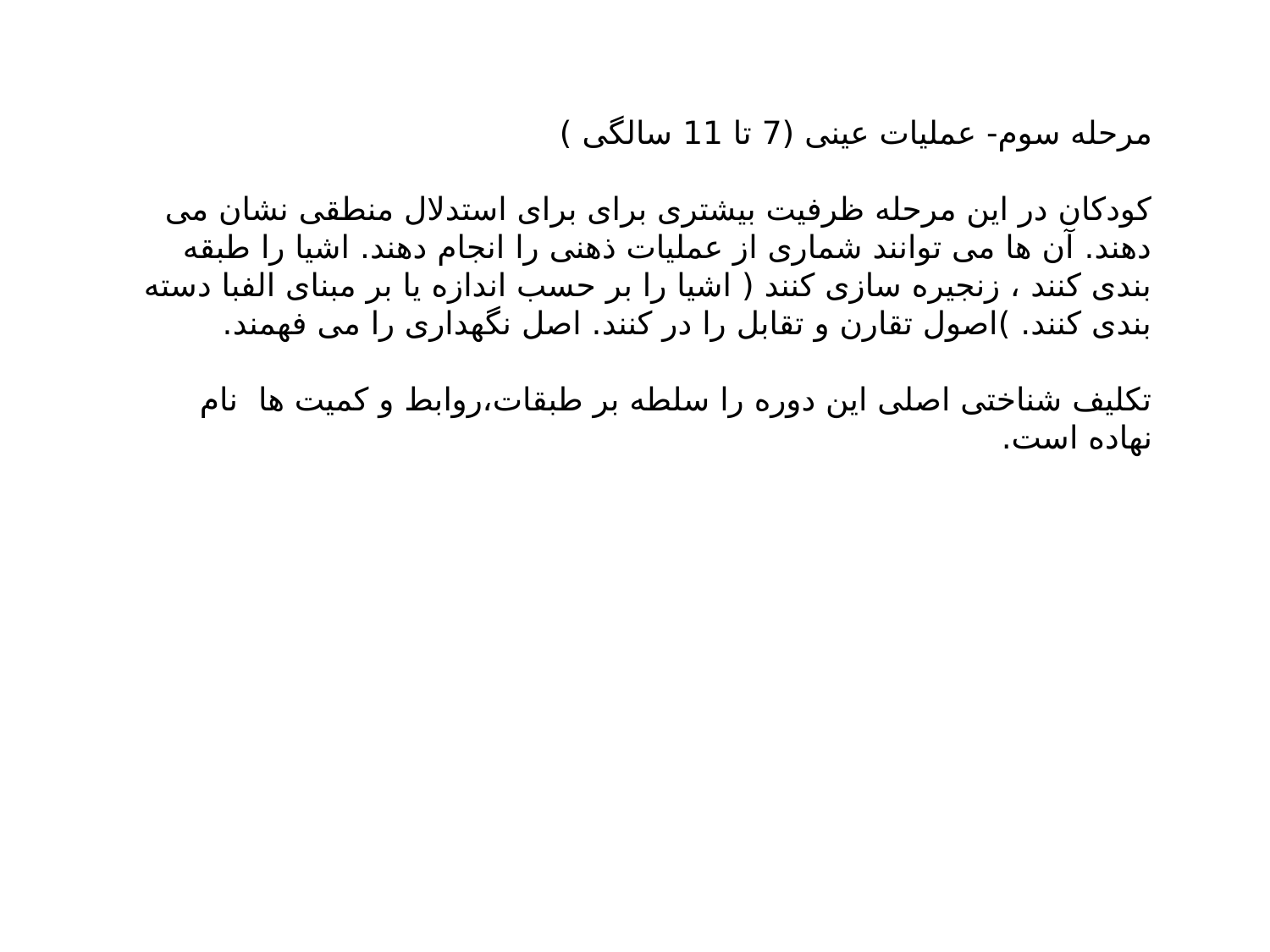

مرحله سوم- عملیات عینی (7 تا 11 سالگی )

کودکان در این مرحله ظرفیت بیشتری برای برای استدلال منطقی نشان می دهند. آن ها می توانند شماری از عملیات ذهنی را انجام دهند. اشیا را طبقه بندی کنند ، زنجیره سازی کنند ( اشیا را بر حسب اندازه یا بر مبنای الفبا دسته بندی کنند. )اصول تقارن و تقابل را در کنند. اصل نگهداری را می فهمند.

تکلیف شناختی اصلی این دوره را سلطه بر طبقات،روابط و کمیت ها  نام نهاده است.